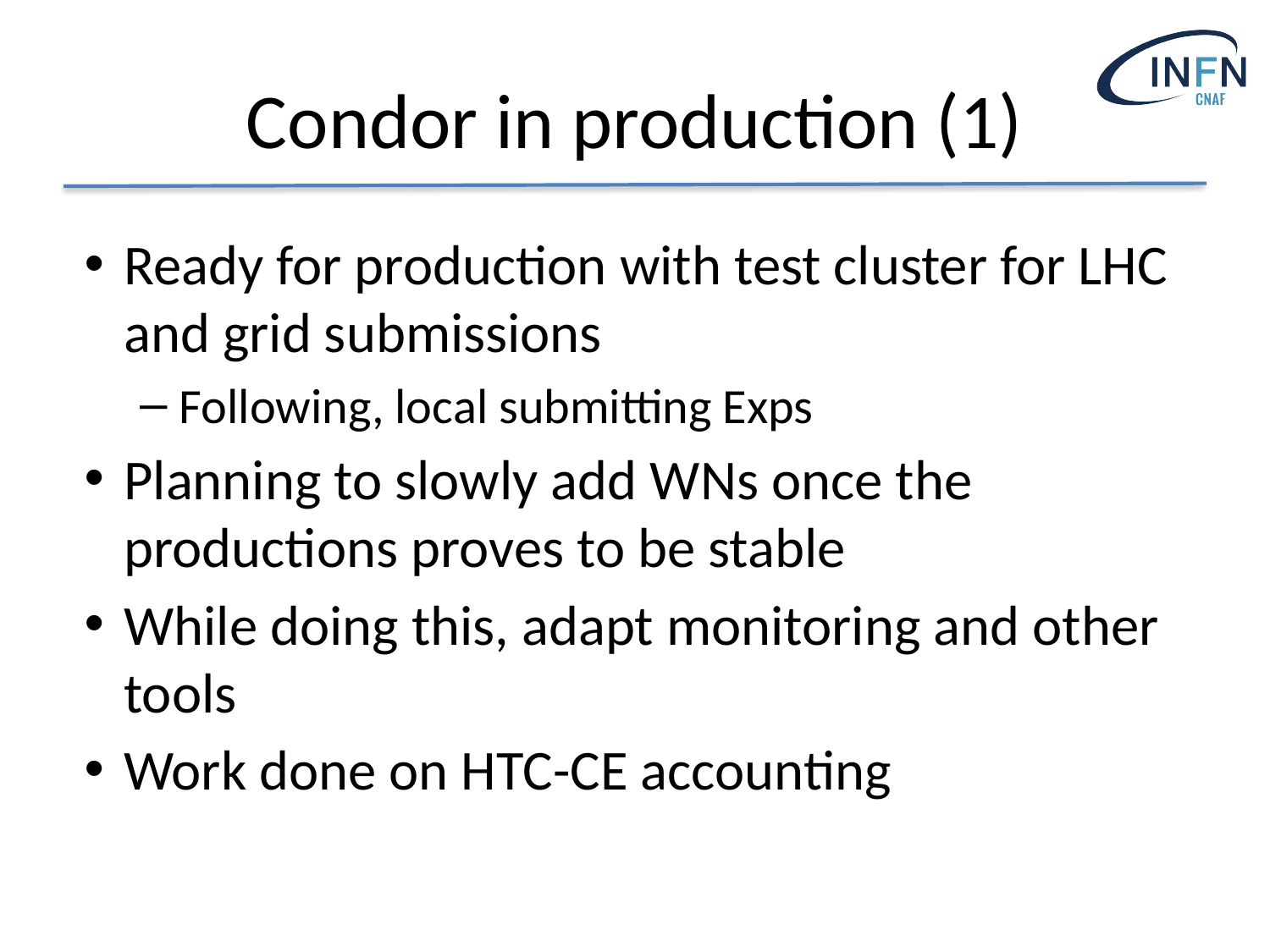

# Condor in production (1)
Ready for production with test cluster for LHC and grid submissions
Following, local submitting Exps
Planning to slowly add WNs once the productions proves to be stable
While doing this, adapt monitoring and other tools
Work done on HTC-CE accounting